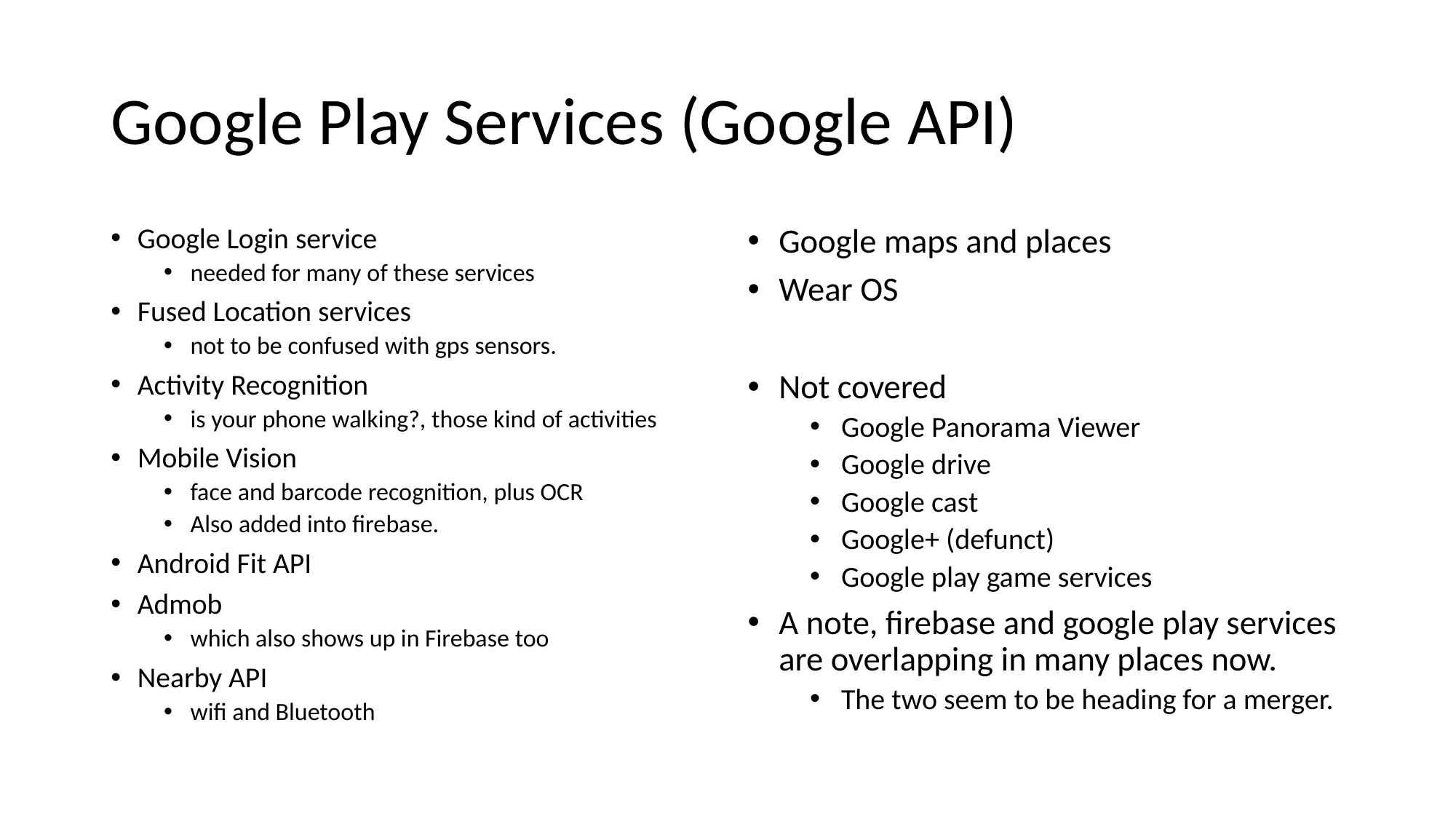

# Google Play Services (Google API)
Google Login service
needed for many of these services
Fused Location services
not to be confused with gps sensors.
Activity Recognition
is your phone walking?, those kind of activities
Mobile Vision
face and barcode recognition, plus OCR
Also added into firebase.
Android Fit API
Admob
which also shows up in Firebase too
Nearby API
wifi and Bluetooth

Google maps and places
Wear OS

Not covered
Google Panorama Viewer
Google drive
Google cast
Google+ (defunct)
Google play game services
A note, firebase and google play services are overlapping in many places now.
The two seem to be heading for a merger.